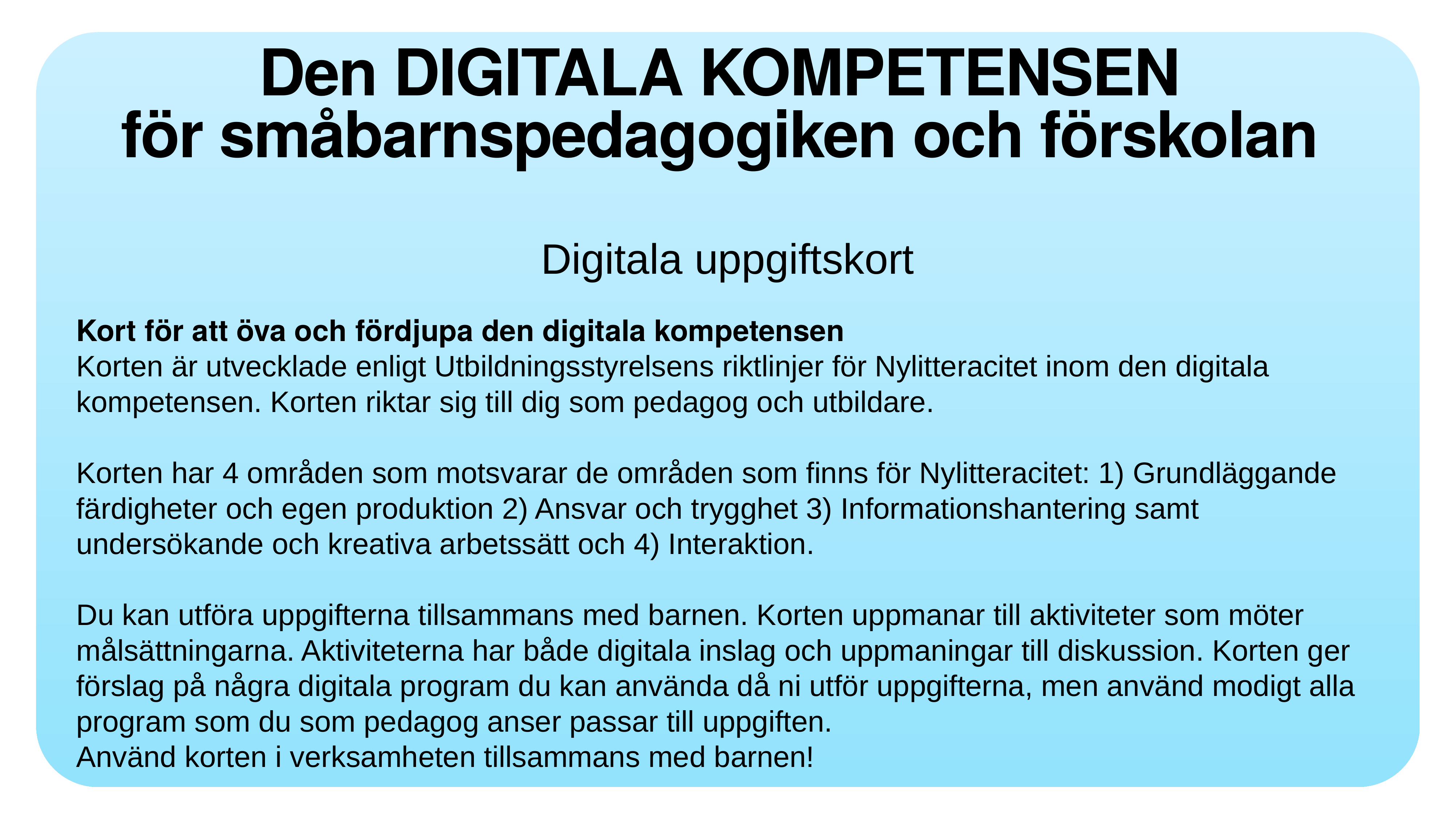

Den DIGITALA KOMPETENSEN
för småbarnspedagogiken och förskolan

Digitala uppgiftskort

Kort för att öva och fördjupa den digitala kompetensen
Korten är utvecklade enligt Utbildningsstyrelsens riktlinjer för Nylitteracitet inom den digitala kompetensen. Korten riktar sig till dig som pedagog och utbildare.

Korten har 4 områden som motsvarar de områden som finns för Nylitteracitet: 1) Grundläggande färdigheter och egen produktion 2) Ansvar och trygghet 3) Informationshantering samt undersökande och kreativa arbetssätt och 4) Interaktion.

Du kan utföra uppgifterna tillsammans med barnen. Korten uppmanar till aktiviteter som möter målsättningarna. Aktiviteterna har både digitala inslag och uppmaningar till diskussion. Korten ger förslag på några digitala program du kan använda då ni utför uppgifterna, men använd modigt alla program som du som pedagog anser passar till uppgiften.
Använd korten i verksamheten tillsammans med barnen!